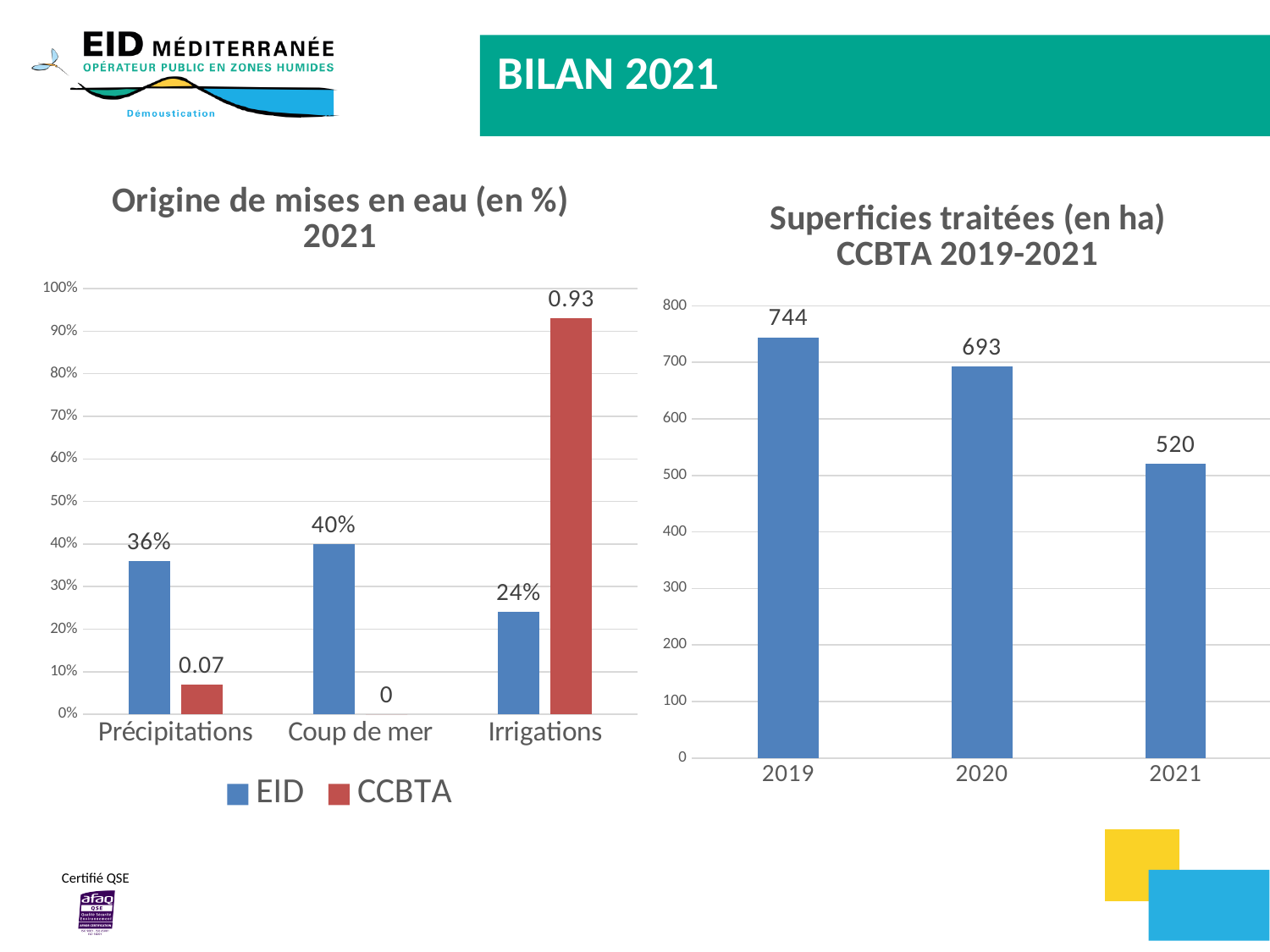

BILAN 2021

### Chart: Origine de mises en eau (en %)
2021

| Category | EID | CCBTA |
|---|---|---|
| Précipitations | 0.36 | 0.07 |
| Coup de mer | 0.4 | 0.0 |
| Irrigations | 0.24 | 0.93 |

### Chart: Superficies traitées (en ha)
CCBTA 2019-2021

| Category |  |
|---|---|
| 2019 | 744.0 |
| 2020 | 693.0 |
| 2021 | 520.0 |
#